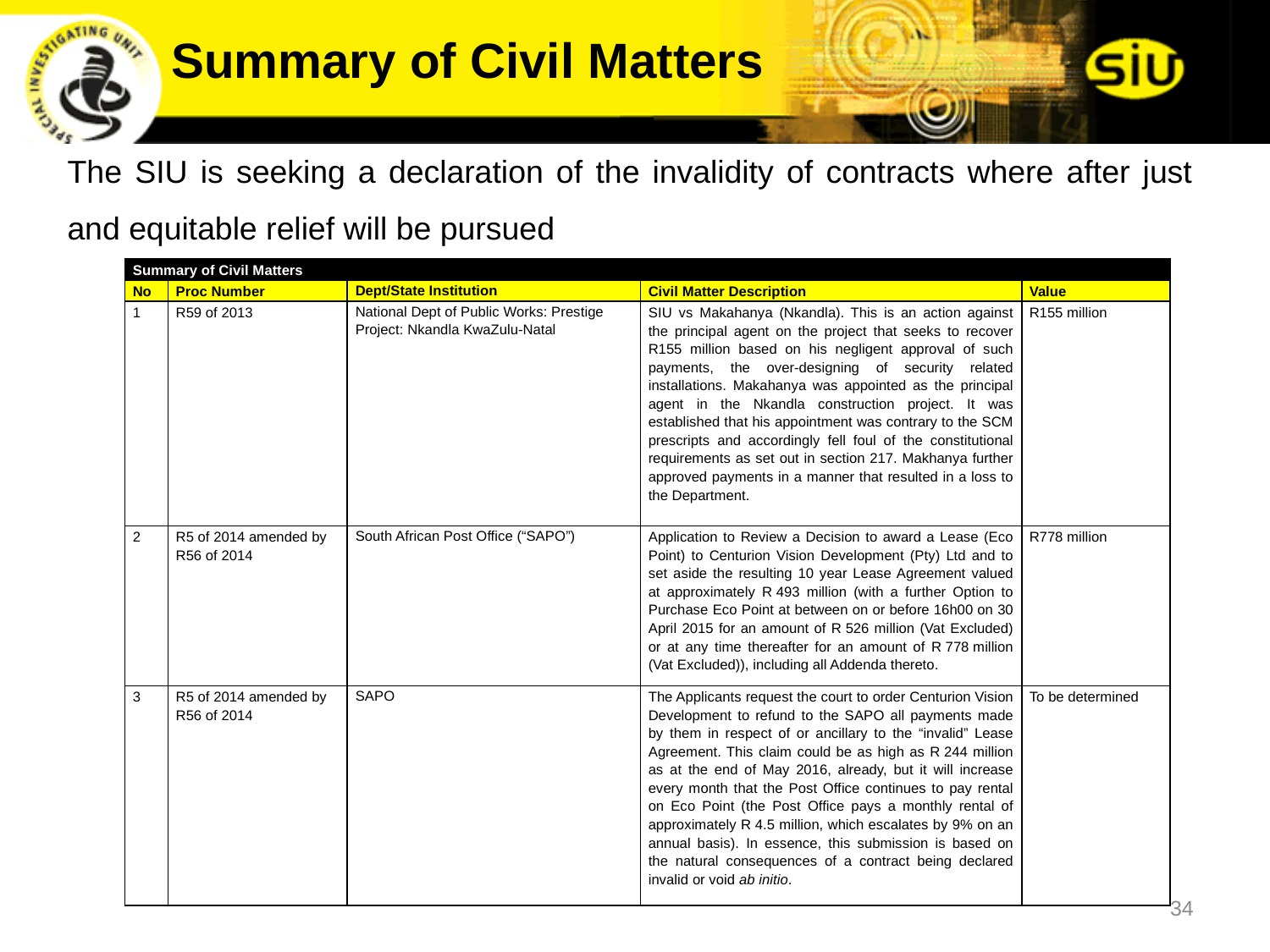

Summary of Civil Matters
The SIU is seeking a declaration of the invalidity of contracts where after just and equitable relief will be pursued
| Summary of Civil Matters |  |  |  |  |
| --- | --- | --- | --- | --- |
| No | Proc Number | Dept/State Institution | Civil Matter Description | Value |
| 1 | R59 of 2013 | National Dept of Public Works: Prestige Project: Nkandla KwaZulu-Natal | SIU vs Makahanya (Nkandla). This is an action against the principal agent on the project that seeks to recover R155 million based on his negligent approval of such payments, the over-designing of security related installations. Makahanya was appointed as the principal agent in the Nkandla construction project. It was established that his appointment was contrary to the SCM prescripts and accordingly fell foul of the constitutional requirements as set out in section 217. Makhanya further approved payments in a manner that resulted in a loss to the Department. | R155 million |
| 2 | R5 of 2014 amended by R56 of 2014 | South African Post Office (“SAPO”) | Application to Review a Decision to award a Lease (Eco Point) to Centurion Vision Development (Pty) Ltd and to set aside the resulting 10 year Lease Agreement valued at approximately R 493 million (with a further Option to Purchase Eco Point at between on or before 16h00 on 30 April 2015 for an amount of R 526 million (Vat Excluded) or at any time thereafter for an amount of R 778 million (Vat Excluded)), including all Addenda thereto. | R778 million |
| 3 | R5 of 2014 amended by R56 of 2014 | SAPO | The Applicants request the court to order Centurion Vision Development to refund to the SAPO all payments made by them in respect of or ancillary to the “invalid” Lease Agreement. This claim could be as high as R 244 million as at the end of May 2016, already, but it will increase every month that the Post Office continues to pay rental on Eco Point (the Post Office pays a monthly rental of approximately R 4.5 million, which escalates by 9% on an annual basis). In essence, this submission is based on the natural consequences of a contract being declared invalid or void ab initio. | To be determined |
34